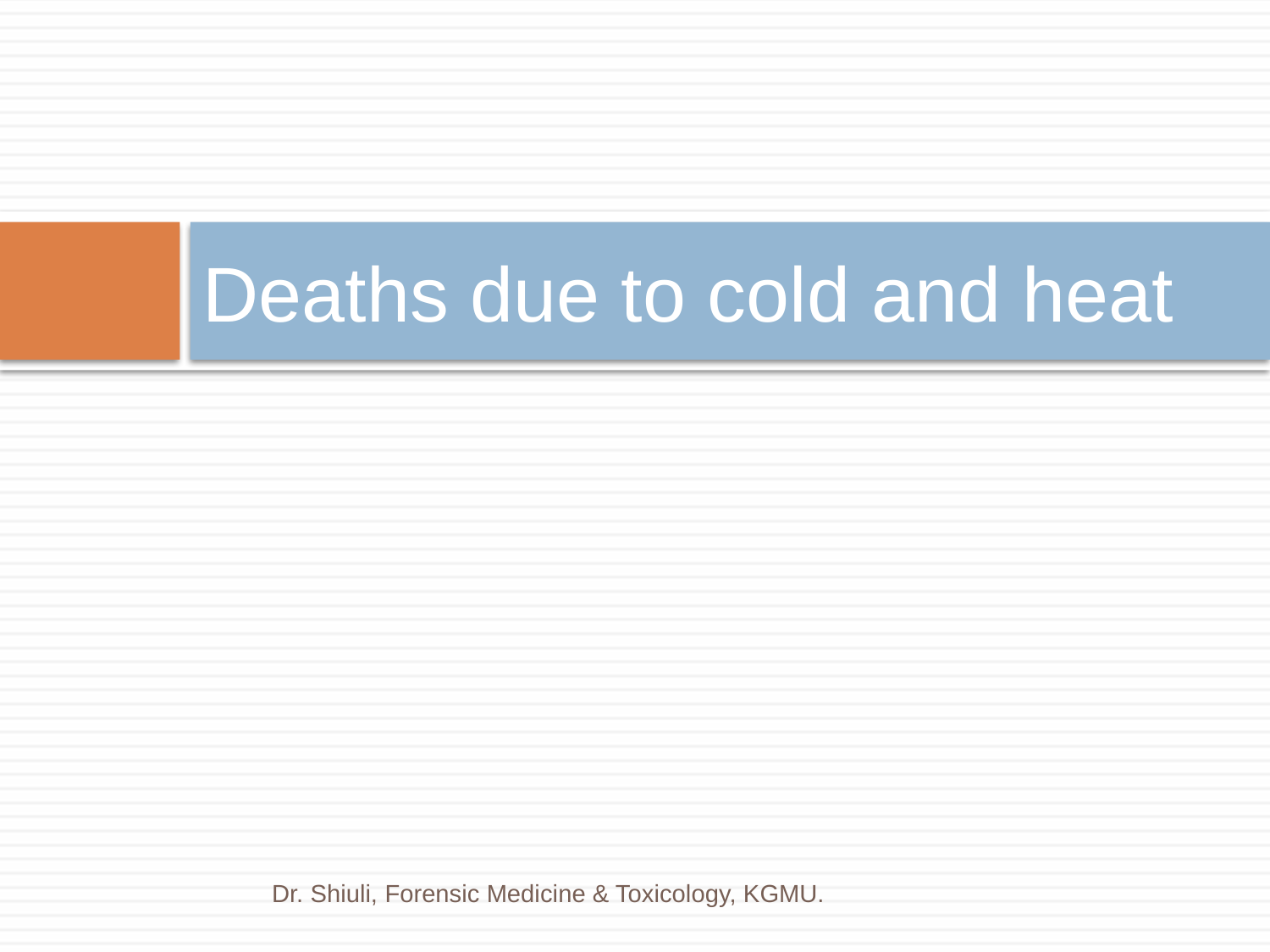

# Deaths due to cold and heat

Dr. Shiuli, Forensic Medicine & Toxicology, KGMU.